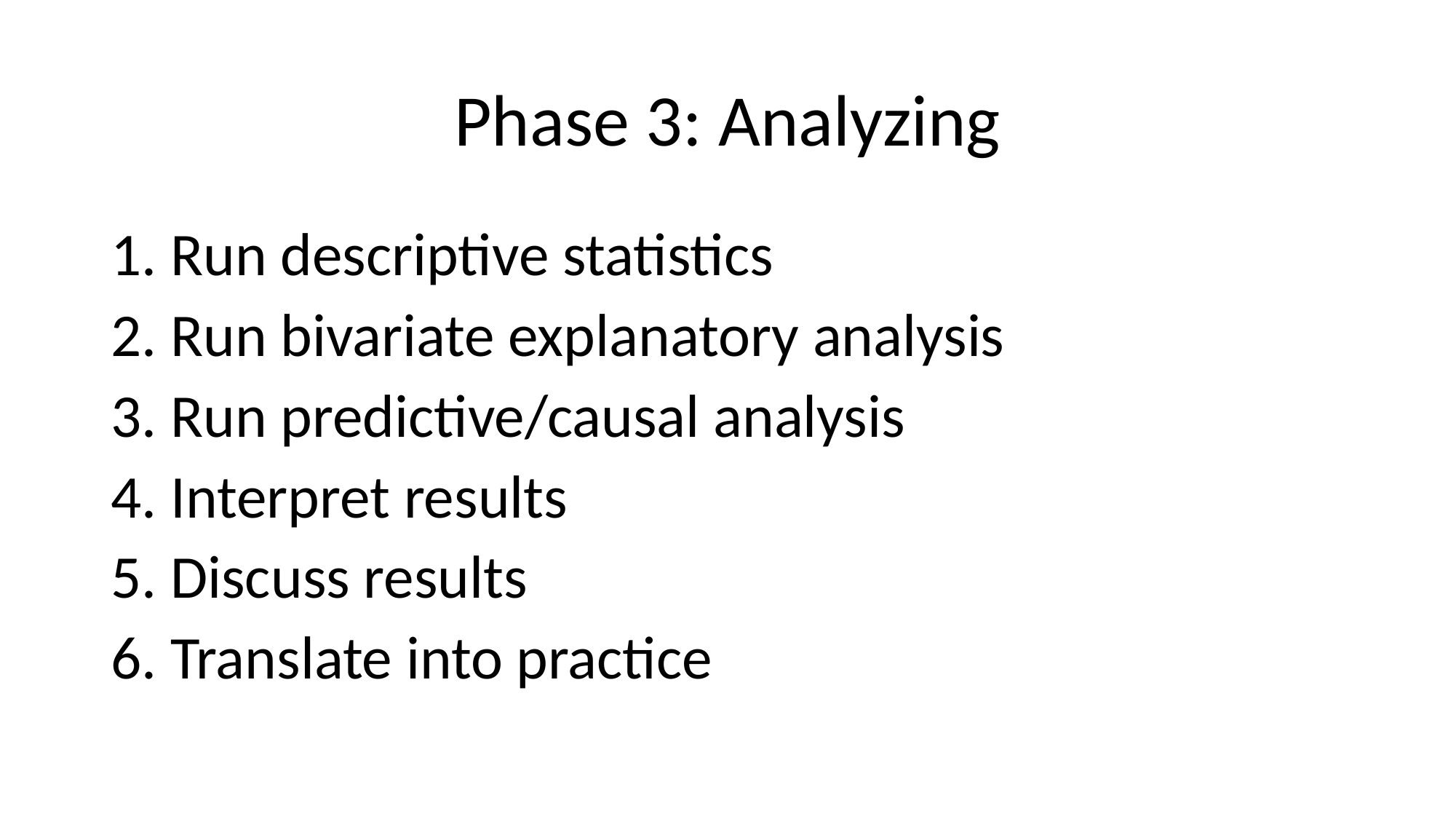

# Phase 3: Analyzing
1. Run descriptive statistics
2. Run bivariate explanatory analysis
3. Run predictive/causal analysis
4. Interpret results
5. Discuss results
6. Translate into practice